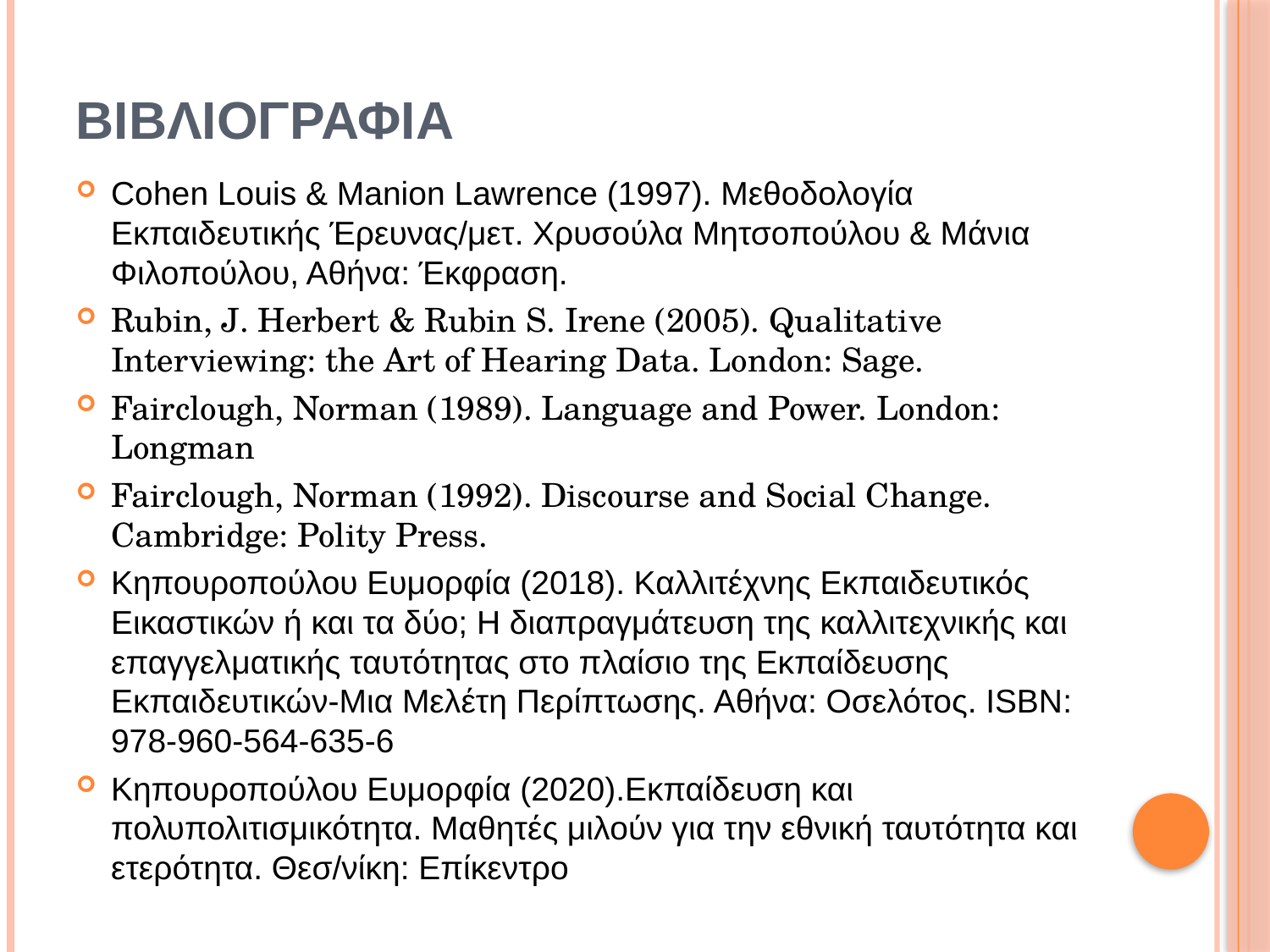

# βιβλιογραφια
Cohen Louis & Manion Lawrence (1997). Μεθοδολογία Εκπαιδευτικής Έρευνας/μετ. Χρυσούλα Μητσοπούλου & Μάνια Φιλοπούλου, Αθήνα: Έκφραση.
Rubin, J. Herbert & Rubin S. Irene (2005). Qualitative Interviewing: the Art of Hearing Data. London: Sage.
Fairclough, Norman (1989). Language and Power. London: Longman
Fairclough, Norman (1992). Discourse and Social Change. Cambridge: Polity Press.
Κηπουροπούλου Ευμορφία (2018). Καλλιτέχνης Εκπαιδευτικός Εικαστικών ή και τα δύο; Η διαπραγμάτευση της καλλιτεχνικής και επαγγελματικής ταυτότητας στο πλαίσιο της Εκπαίδευσης Εκπαιδευτικών-Μια Μελέτη Περίπτωσης. Αθήνα: Οσελότος. ISBN: 978-960-564-635-6
Κηπουροπούλου Ευμορφία (2020).Εκπαίδευση και πολυπολιτισμικότητα. Μαθητές μιλούν για την εθνική ταυτότητα και ετερότητα. Θεσ/νίκη: Επίκεντρο